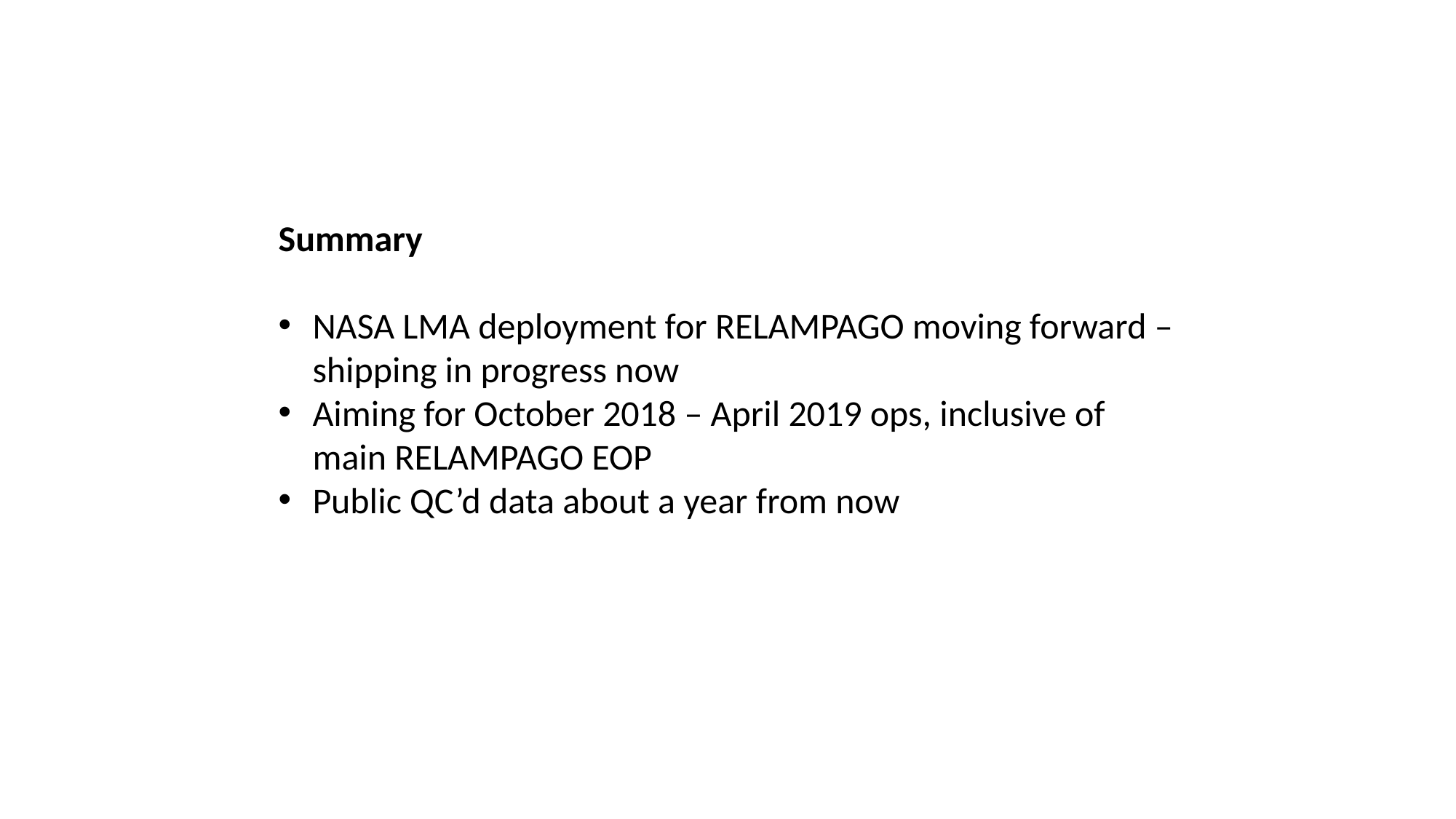

Summary

NASA LMA deployment for RELAMPAGO moving forward – shipping in progress now
Aiming for October 2018 – April 2019 ops, inclusive of main RELAMPAGO EOP
Public QC’d data about a year from now